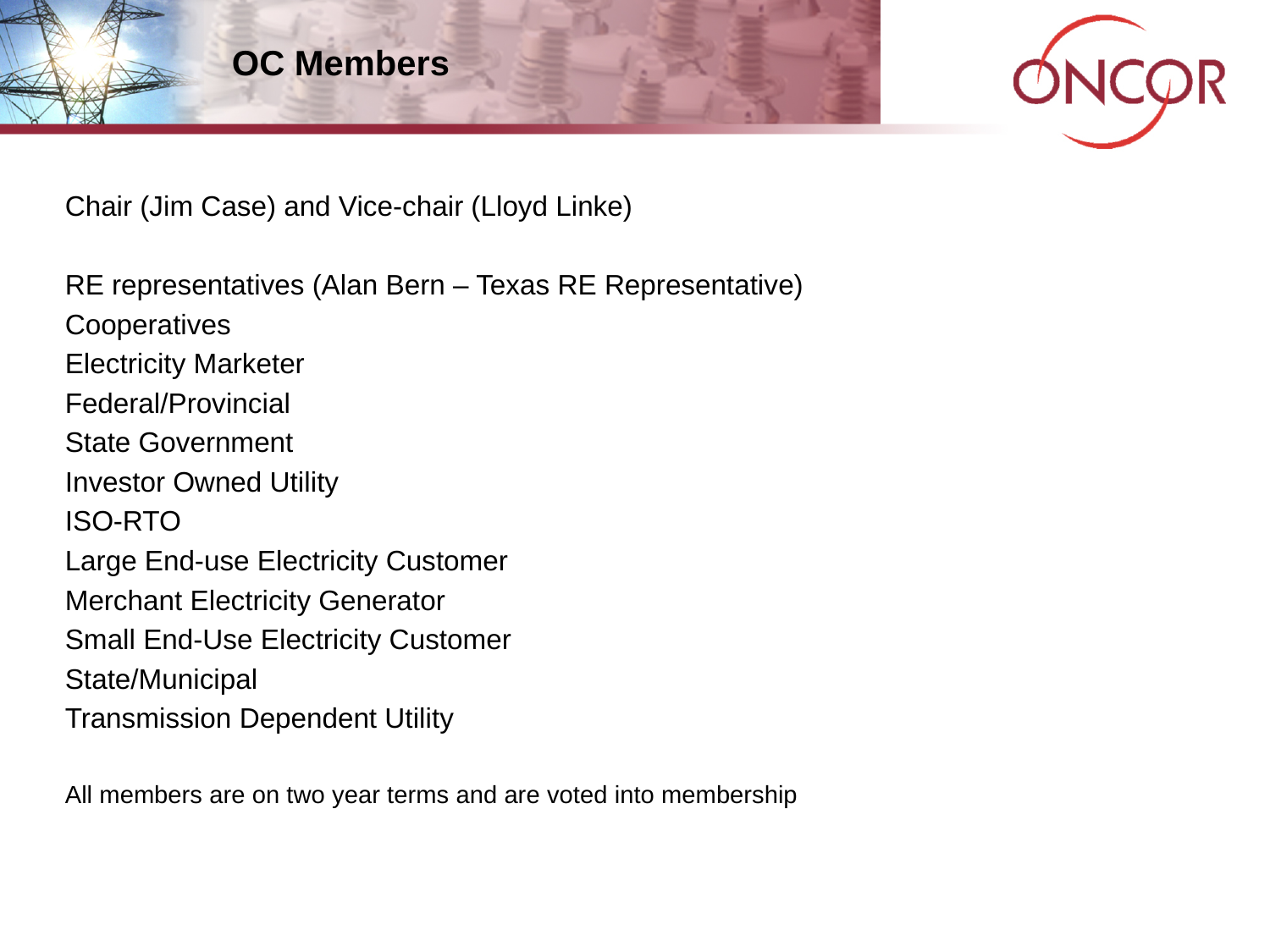

# OC Members
Chair (Jim Case) and Vice-chair (Lloyd Linke)

RE representatives (Alan Bern – Texas RE Representative)
Cooperatives
Electricity Marketer
Federal/Provincial
State Government
Investor Owned Utility
ISO-RTO
Large End-use Electricity Customer
Merchant Electricity Generator
Small End-Use Electricity Customer
State/Municipal
Transmission Dependent Utility

All members are on two year terms and are voted into membership